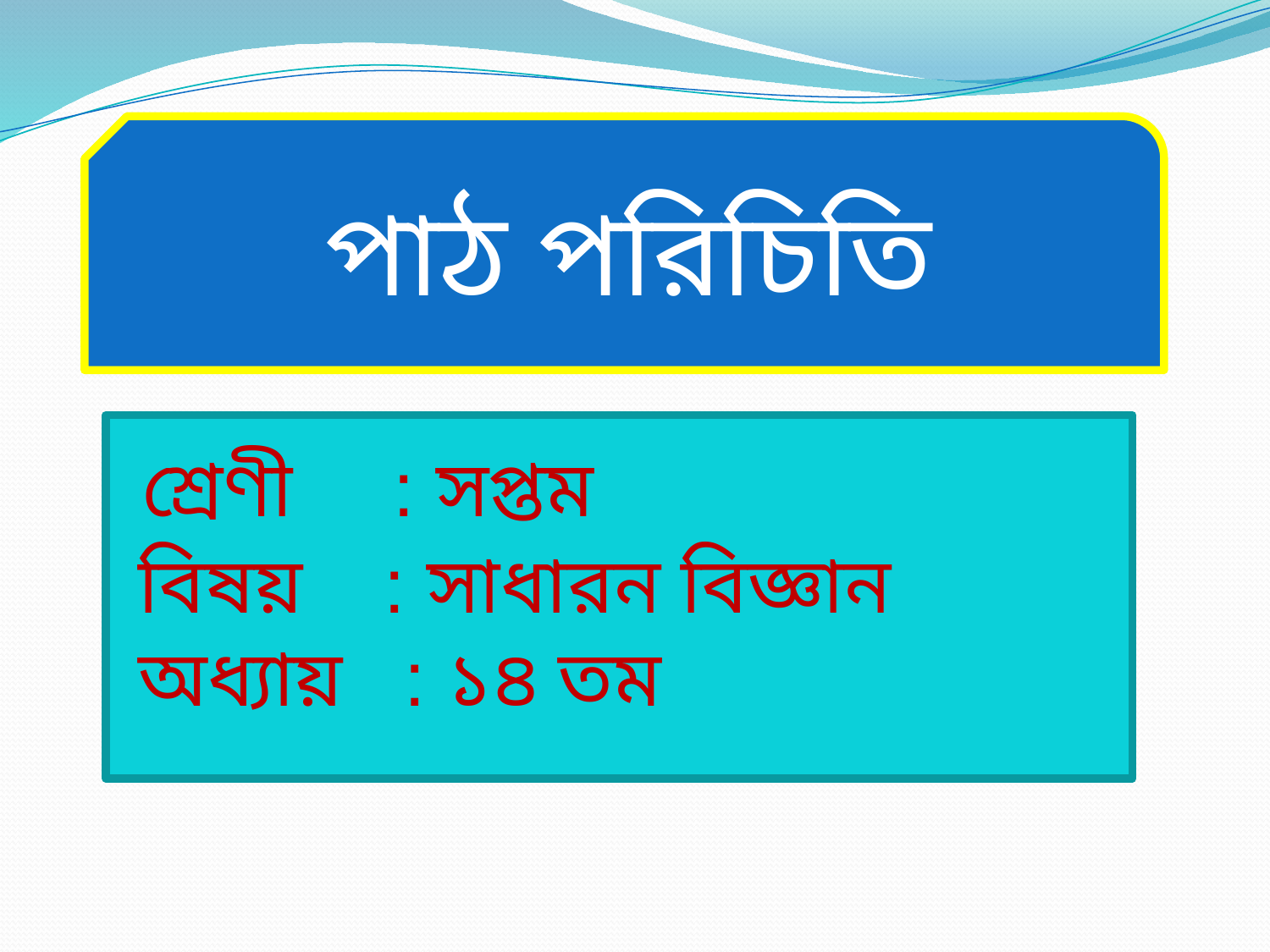

পাঠ পরিচিতি
 শ্রেণী     : সপ্তম
 বিষয়    : সাধারন বিজ্ঞান
 অধ্যায়   : ১৪ তম